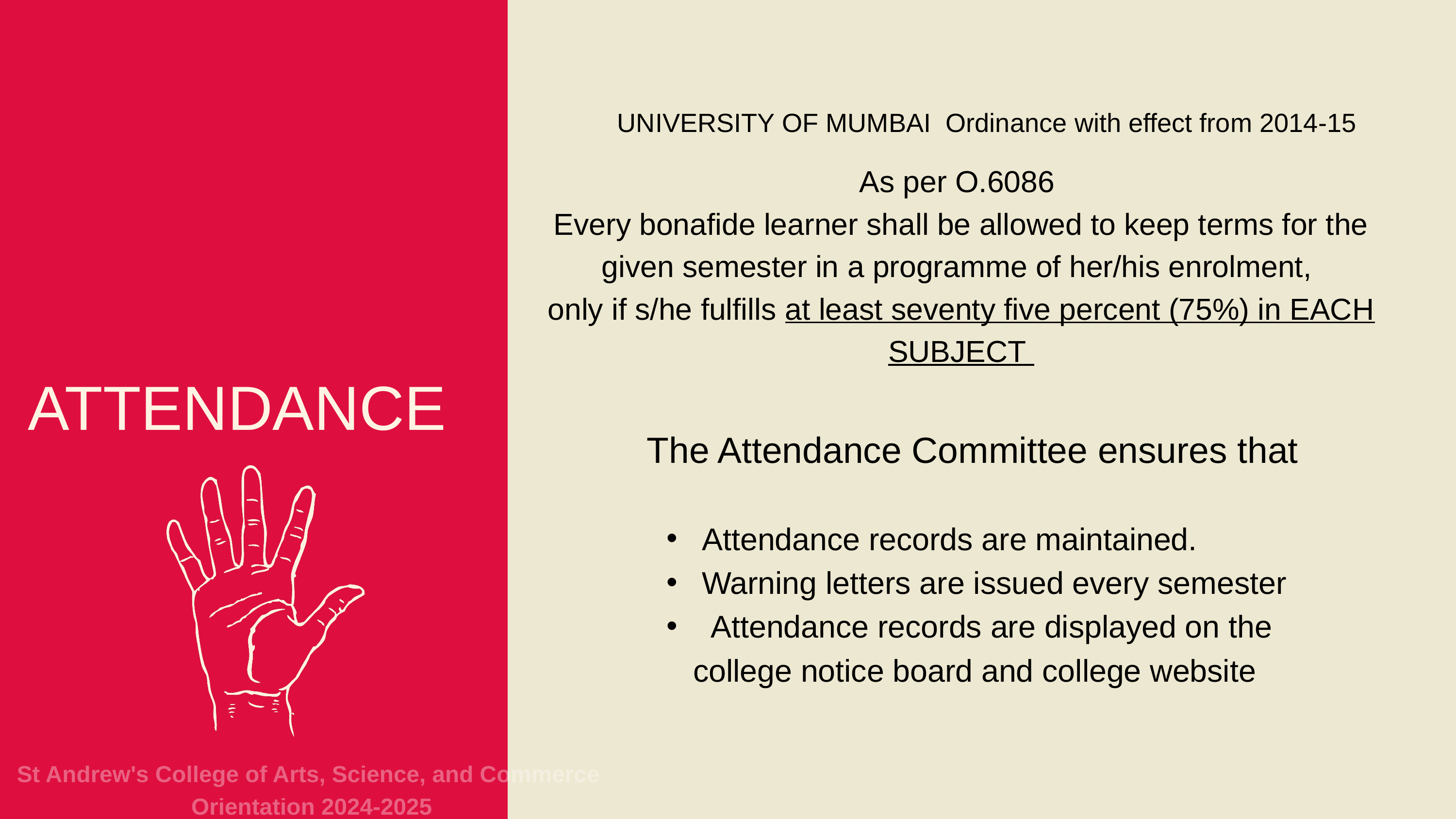

UNIVERSITY OF MUMBAI  Ordinance with effect from 2014-15
As per O.6086
Every bonafide learner shall be allowed to keep terms for the given semester in a programme of her/his enrolment,
only if s/he fulfills at least seventy five percent (75%) in EACH SUBJECT
ATTENDANCE
The Attendance Committee ensures that

 Attendance records are maintained.
 Warning letters are issued every semester
  Attendance records are displayed on the college notice board and college website
St Andrew's College of Arts, Science, and Commerce
 Orientation 2024-2025